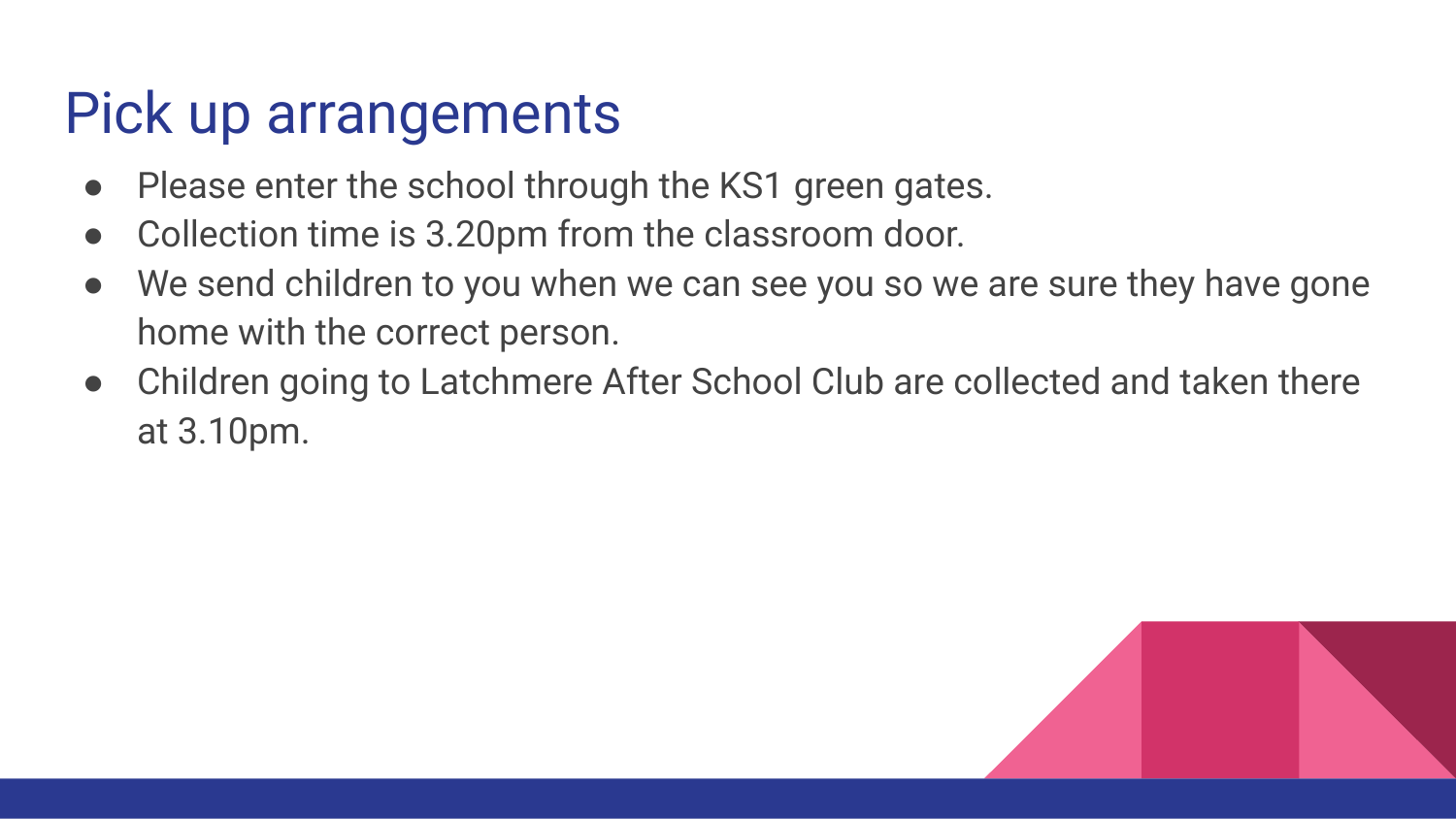

# Pick up arrangements
Please enter the school through the KS1 green gates.
Collection time is 3.20pm from the classroom door.
We send children to you when we can see you so we are sure they have gone home with the correct person.
Children going to Latchmere After School Club are collected and taken there at 3.10pm.